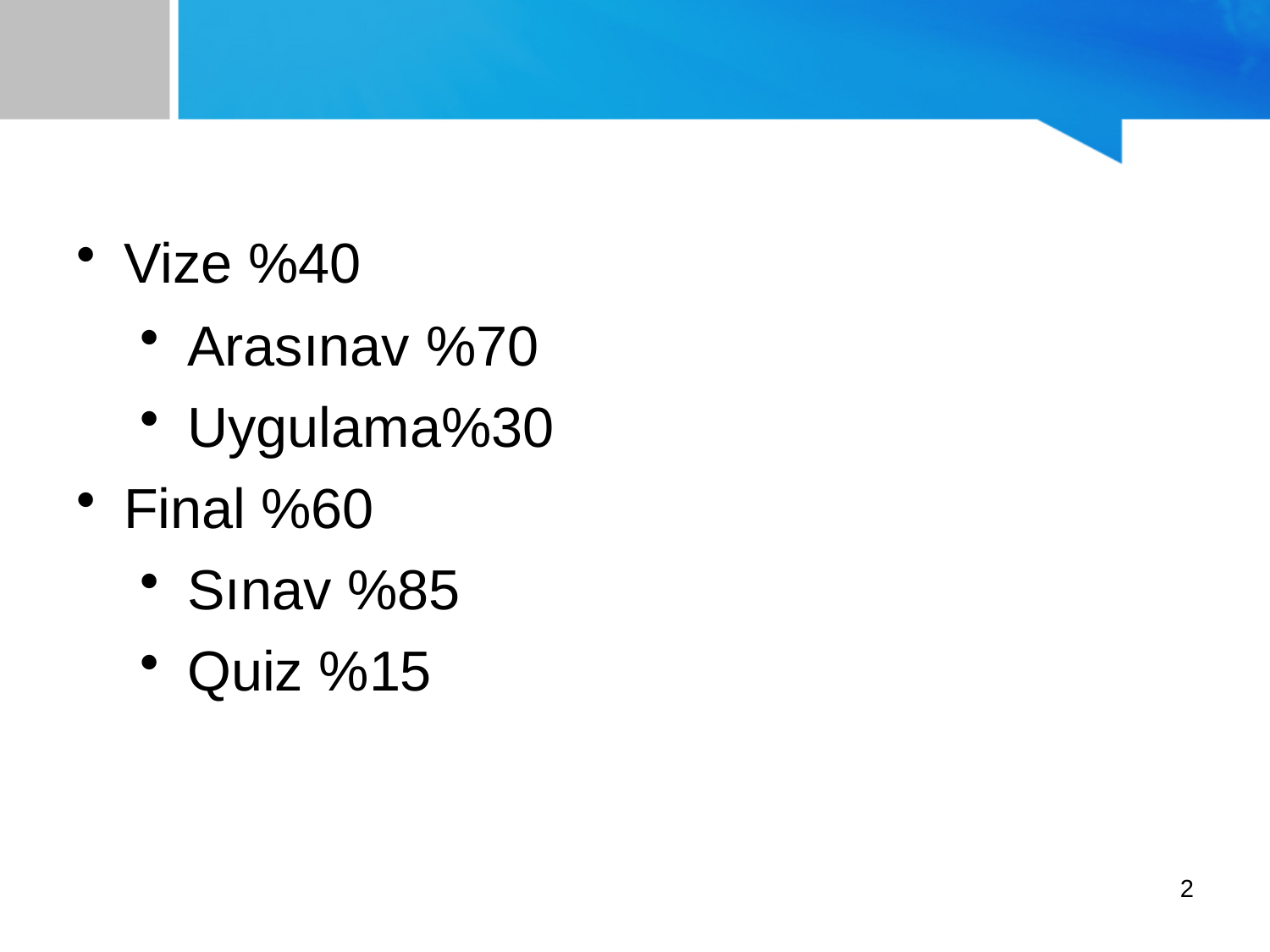

Vize %40
Arasınav %70
Uygulama%30
Final %60
Sınav %85
Quiz %15
2